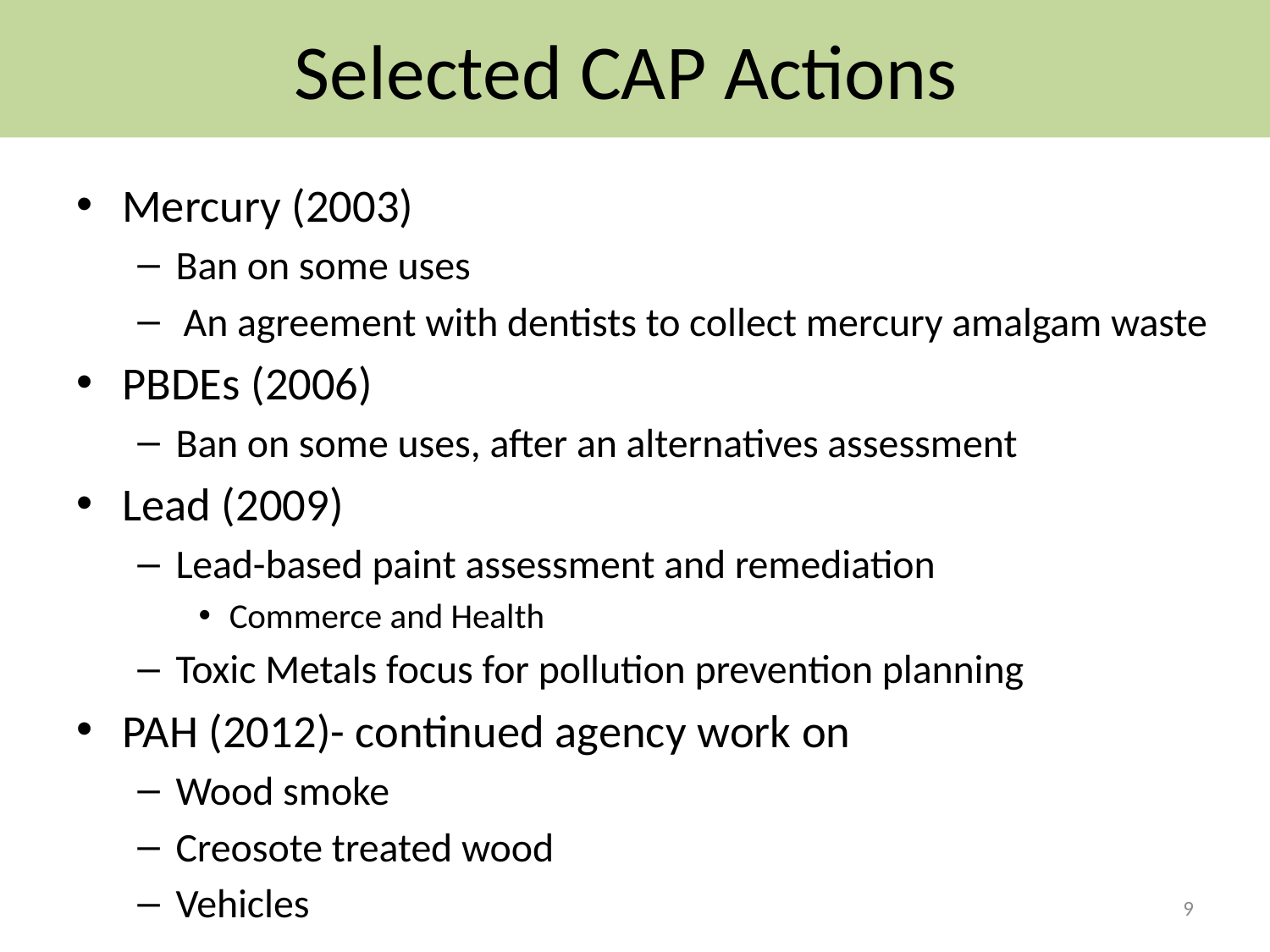

# Selected CAP Actions
Mercury (2003)
Ban on some uses
An agreement with dentists to collect mercury amalgam waste
PBDEs (2006)
Ban on some uses, after an alternatives assessment
Lead (2009)
Lead-based paint assessment and remediation
Commerce and Health
Toxic Metals focus for pollution prevention planning
PAH (2012)- continued agency work on
Wood smoke
Creosote treated wood
Vehicles

9